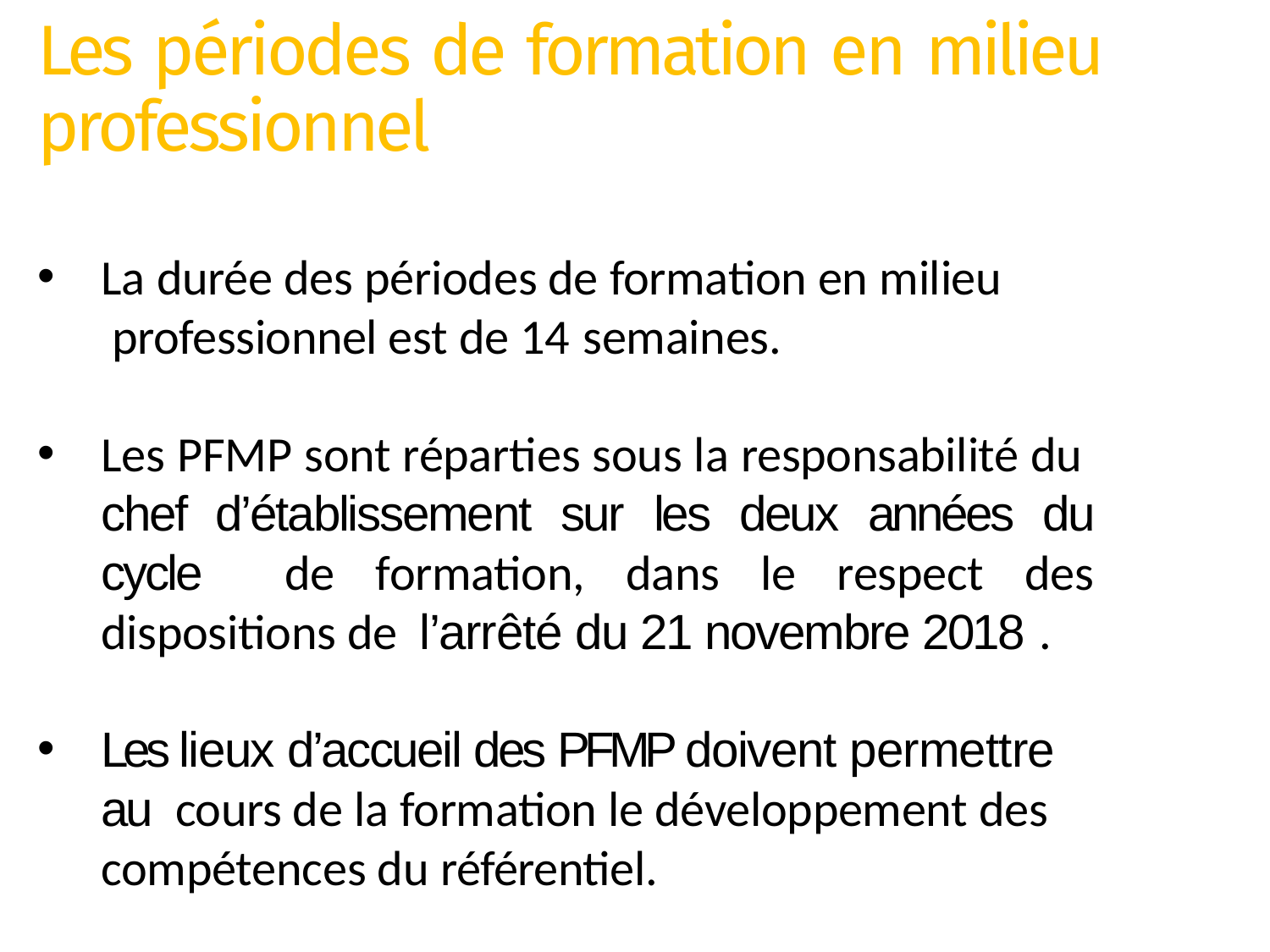

# Les périodes de formation en milieu  professionnel
La durée des périodes de formation en milieu  professionnel est de 14 semaines.

Les PFMP sont réparties sous la responsabilité du  chef d’établissement sur les deux années du cycle  de formation, dans le respect des dispositions de  l’arrêté du 21 novembre 2018 .

Les lieux d’accueil des PFMP doivent permettre au  cours de la formation le développement des  compétences du référentiel.